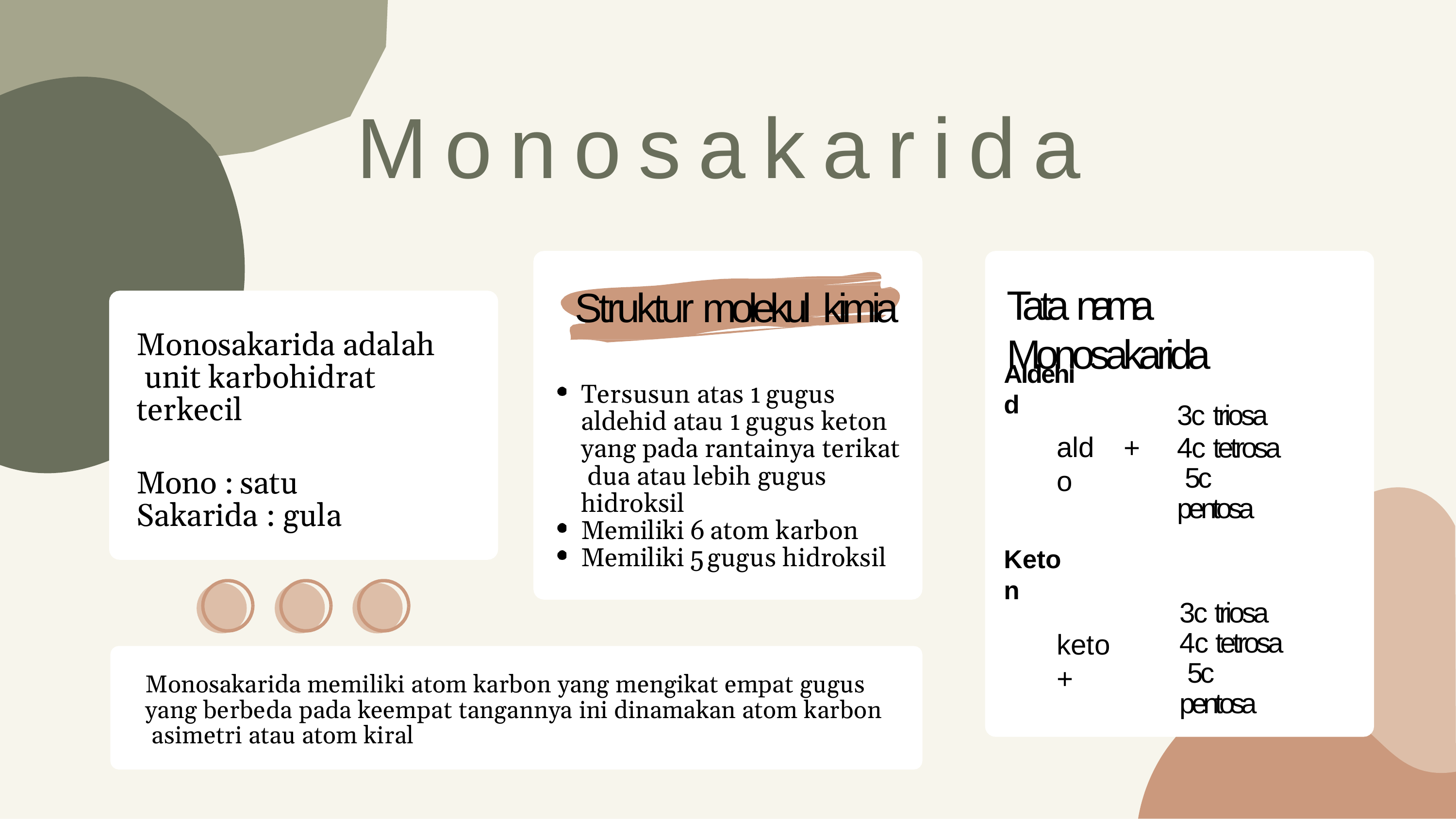

# Monosakarida
Tata nama Monosakarida
Struktur molekul kimia

Tersusun atas 1 gugus  aldehid atau 1 gugus keton  yang pada rantainya terikat  dua atau lebih gugus  hidroksil
Memiliki 6 atom karbon  Memiliki 5 gugus hidroksil
Monosakarida adalah  unit karbohidrat  terkecil

Mono : satu  Sakarida : gula
Aldehid

3c triosa
+	4c tetrosa  5c pentosa
aldo

Keton

3c triosa  4c tetrosa  5c pentosa
keto	+
Monosakarida memiliki atom karbon yang mengikat empat gugus  yang berbeda pada keempat tangannya ini dinamakan atom karbon  asimetri atau atom kiral